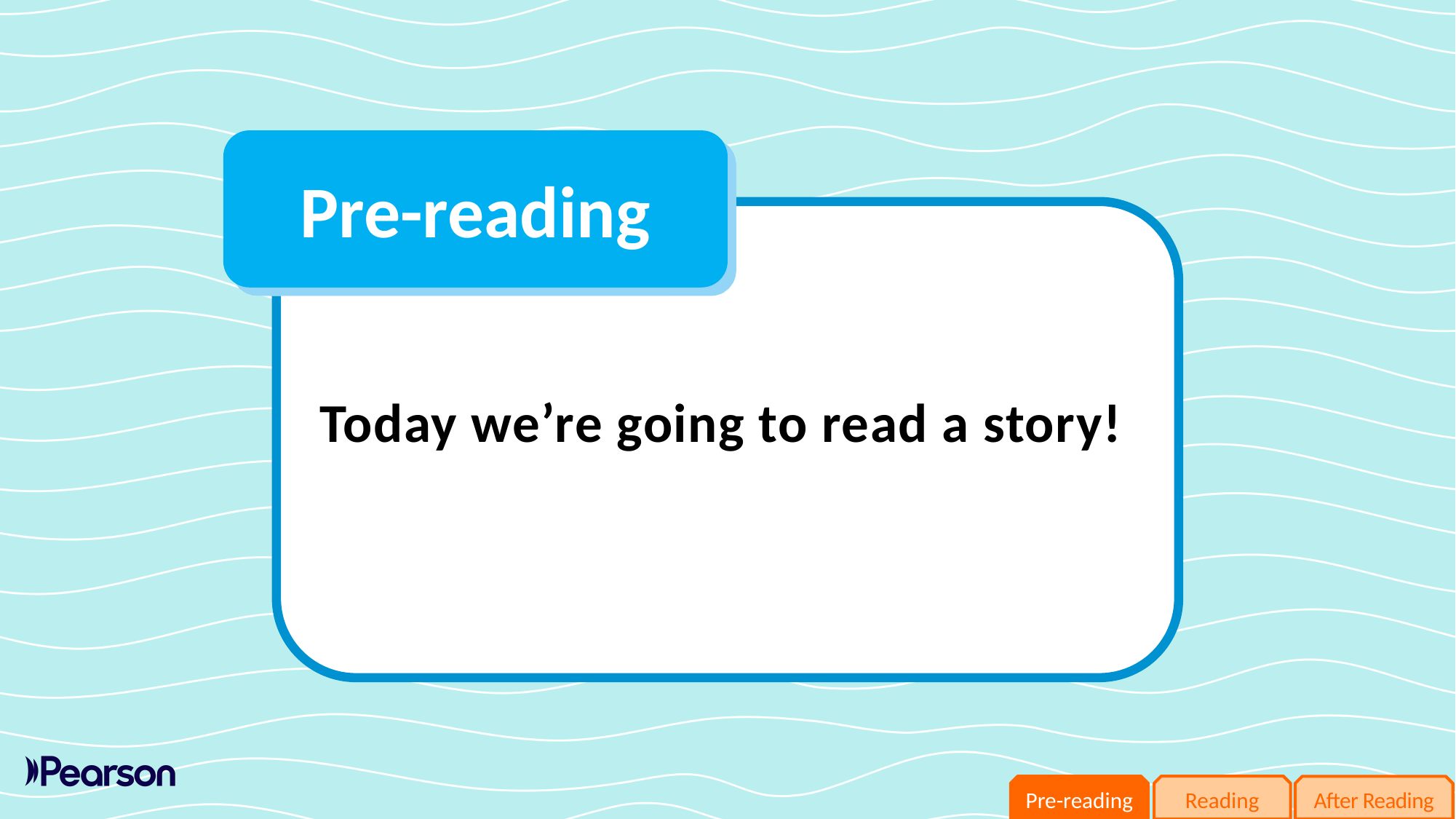

Today we’re going to read a story!
Pre-reading
Reading
After Reading